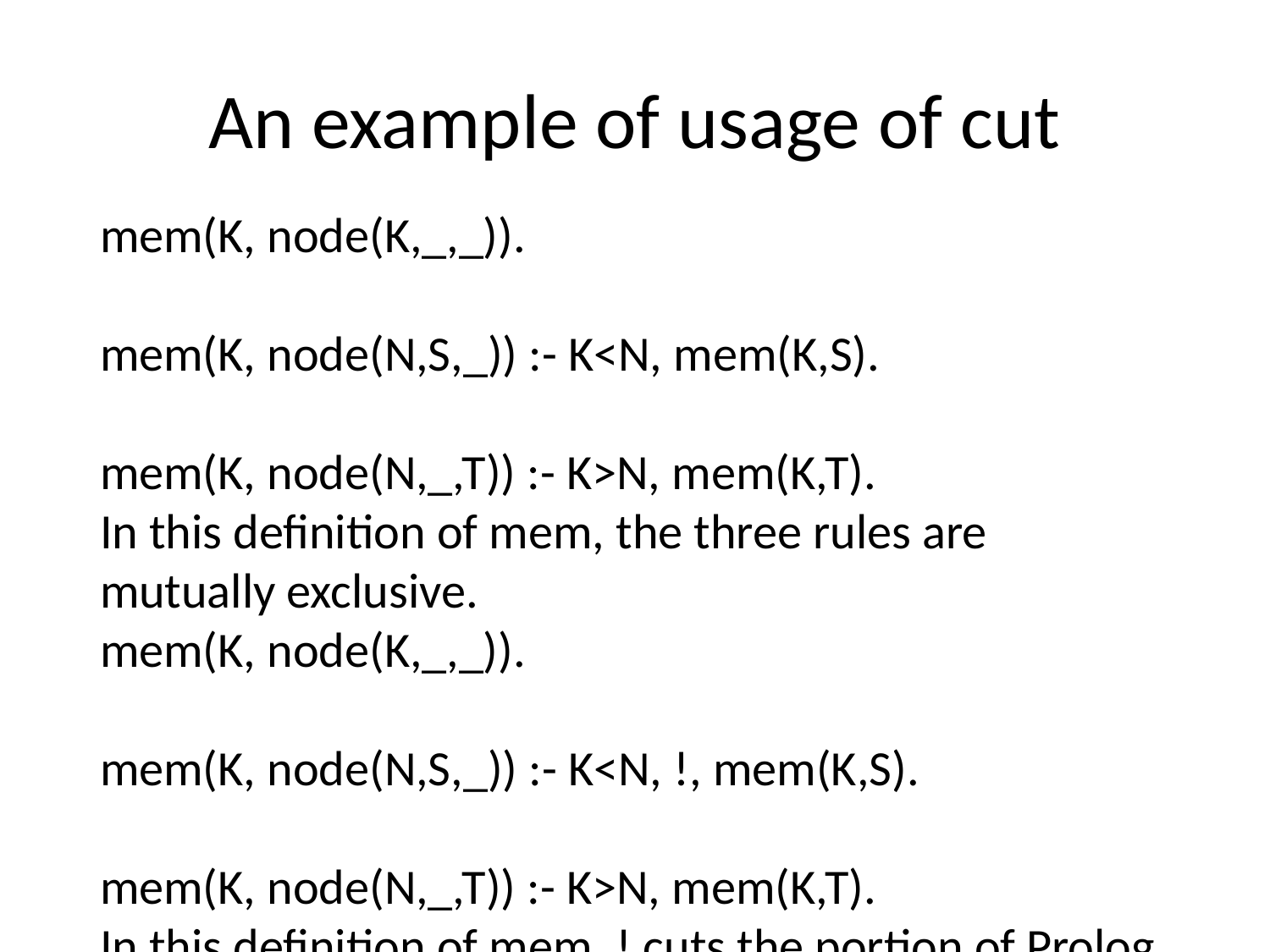

# An example of usage of cut
mem(K, node(K,_,_)).
mem(K, node(N,S,_)) :- K<N, mem(K,S).
mem(K, node(N,_,T)) :- K>N, mem(K,T).
In this definition of mem, the three rules are mutually exclusive.
mem(K, node(K,_,_)).
mem(K, node(N,S,_)) :- K<N, !, mem(K,S).
mem(K, node(N,_,T)) :- K>N, mem(K,T).
In this definition of mem, ! cuts the portion of Prolog search tree that does not have solutions. This kind of cuts are called green cuts. Others are called red cuts.